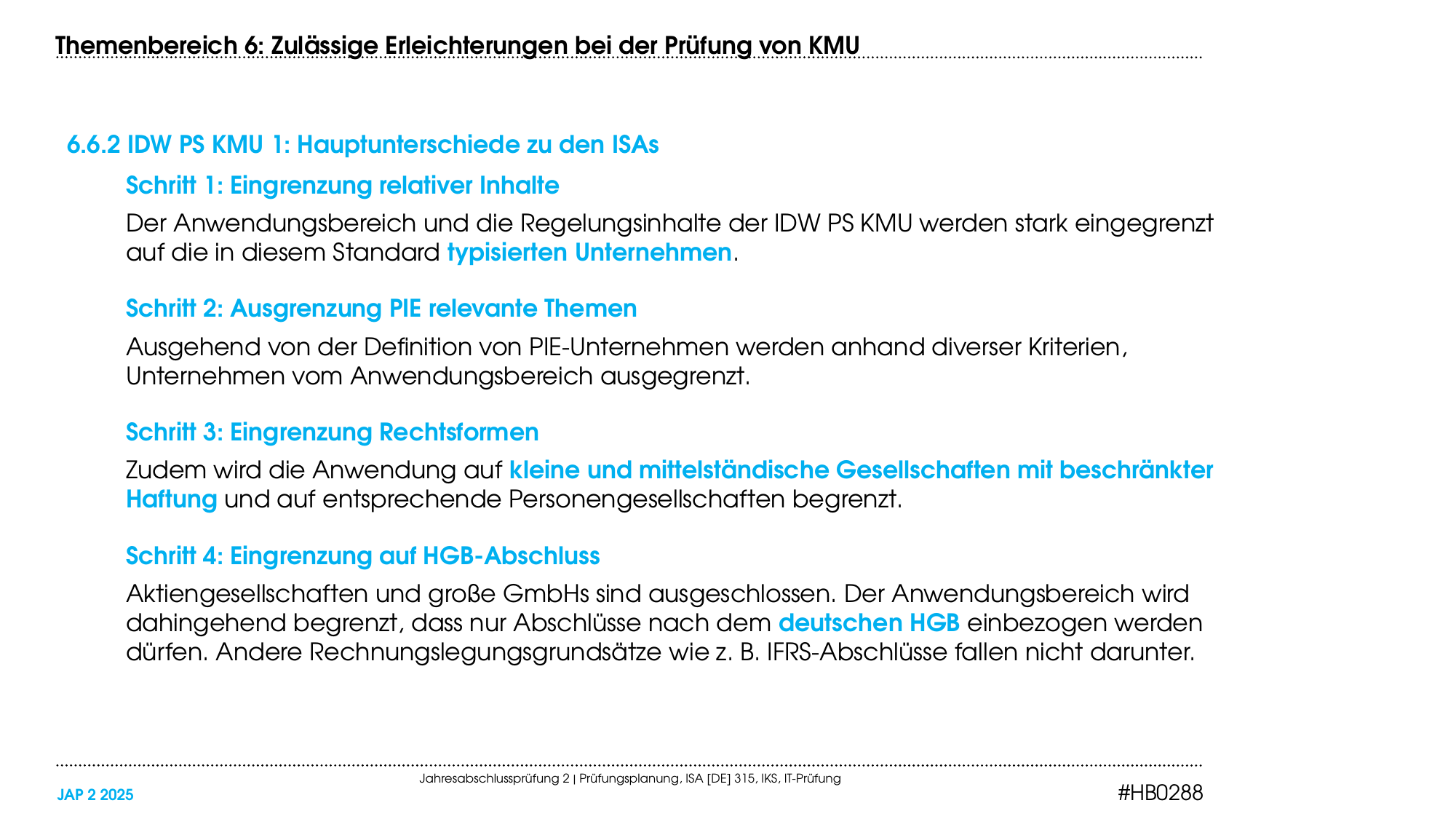

Themenbereich 6: Zulässige Erleichterungen bei der Prüfung von KMU
6.6.2 IDW PS KMU 1: Hauptunterschiede zu den ISAs
Schritt 1: Eingrenzung relativer Inhalte
Der Anwendungsbereich und die Regelungsinhalte der IDW PS KMU werden stark eingegrenzt auf die in diesem Standard typisierten Unternehmen.
Schritt 2: Ausgrenzung PIE relevante Themen
Ausgehend von der Definition von PIE-Unternehmen werden anhand diverser Kriterien, Unternehmen vom Anwendungsbereich ausgegrenzt.
Schritt 3: Eingrenzung Rechtsformen
Zudem wird die Anwendung auf kleine und mittelständische Gesellschaften mit beschränkter Haftung und auf entsprechende Personengesellschaften begrenzt.
Schritt 4: Eingrenzung auf HGB-Abschluss
Aktiengesellschaften und große GmbHs sind ausgeschlossen. Der Anwendungsbereich wird dahingehend begrenzt, dass nur Abschlüsse nach dem deutschen HGB einbezogen werden dürfen. Andere Rechnungslegungsgrundsätze wie z. B. IFRS-Abschlüsse fallen nicht darunter.